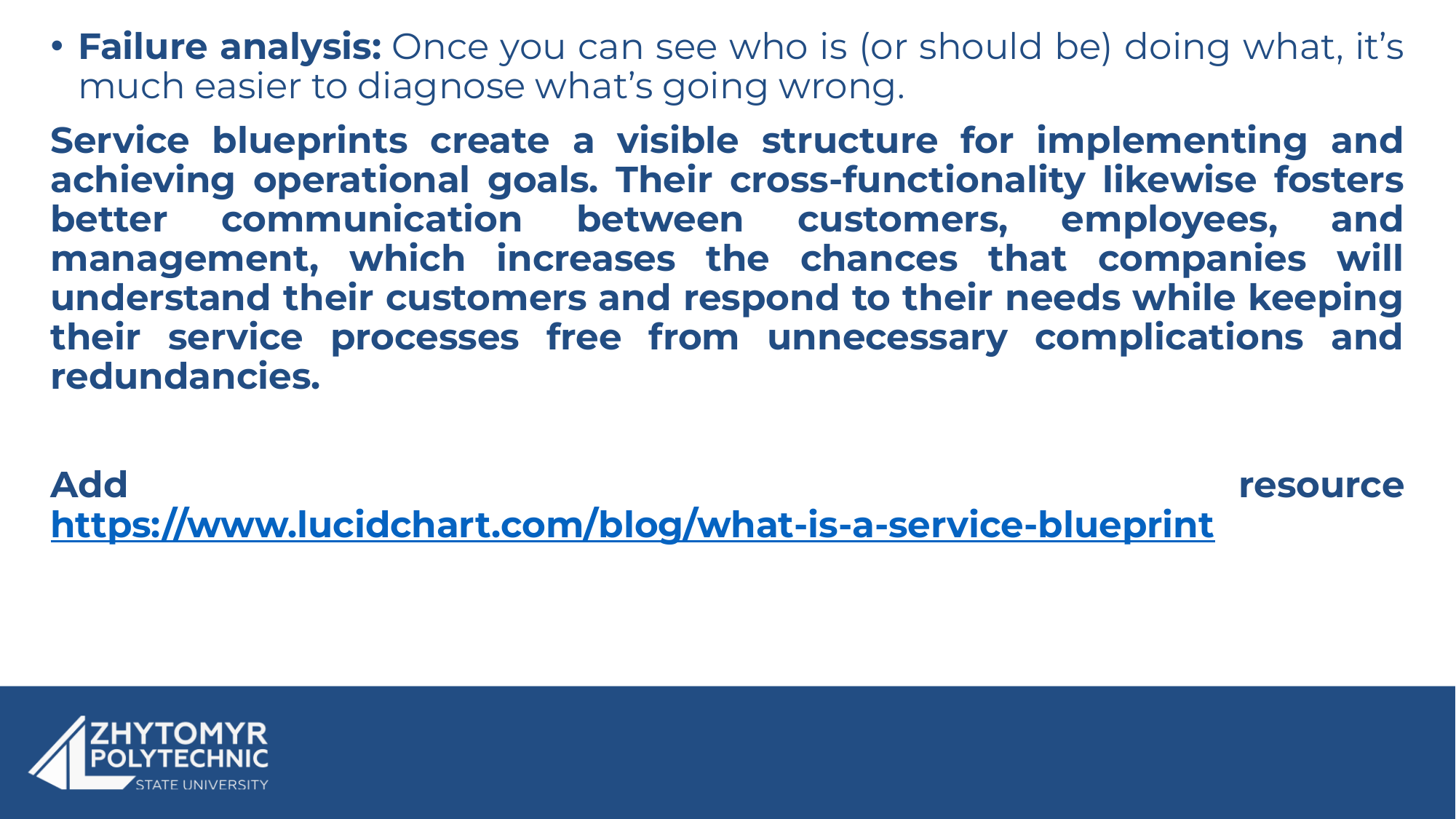

Failure analysis: Once you can see who is (or should be) doing what, it’s much easier to diagnose what’s going wrong.
Service blueprints create a visible structure for implementing and achieving operational goals. Their cross-functionality likewise fosters better communication between customers, employees, and management, which increases the chances that companies will understand their customers and respond to their needs while keeping their service processes free from unnecessary complications and redundancies.

Add resource https://www.lucidchart.com/blog/what-is-a-service-blueprint